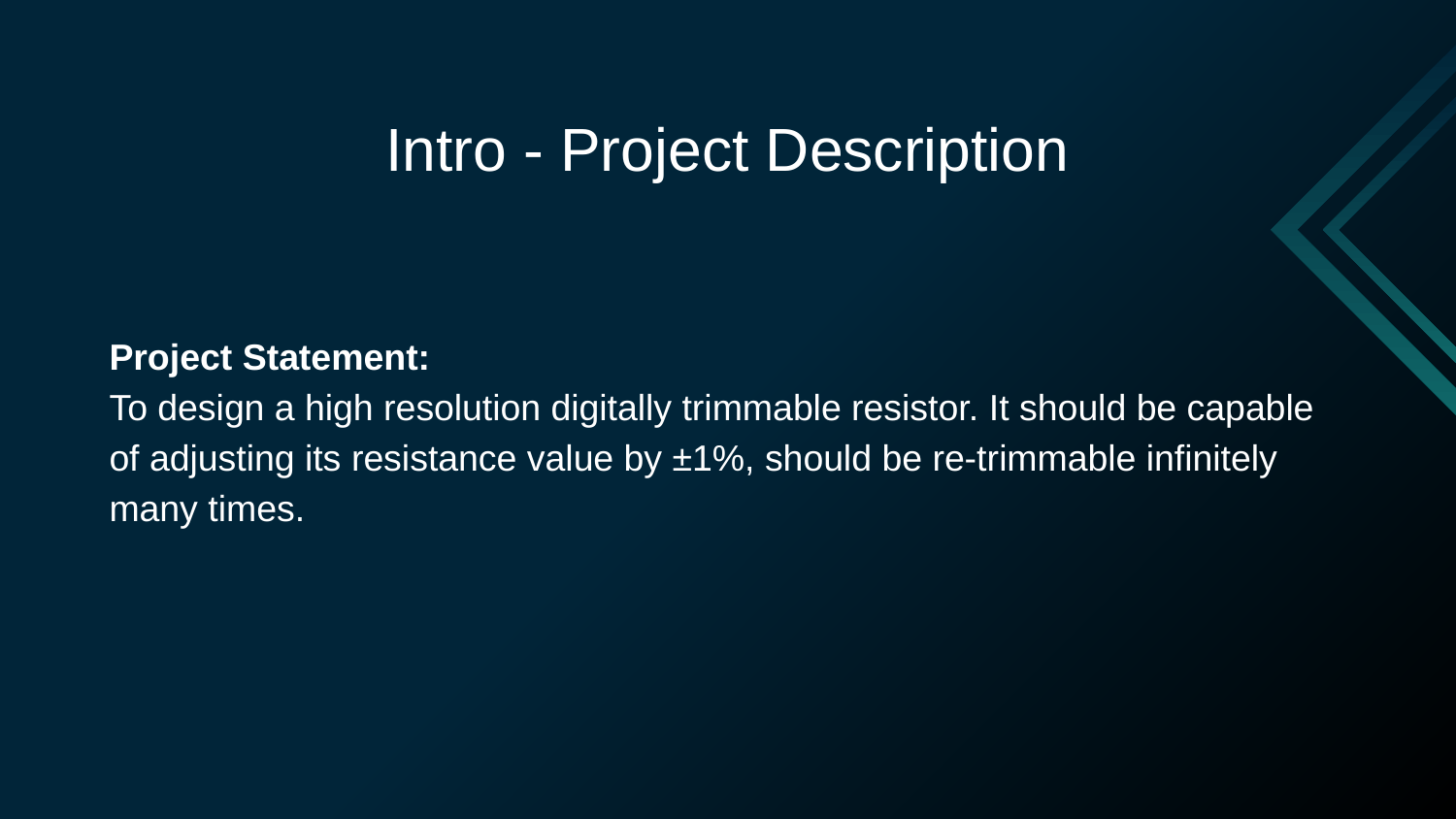

Intro - Project Description

Project Statement:
To design a high resolution digitally trimmable resistor. It should be capable of adjusting its resistance value by ±1%, should be re-trimmable infinitely many times.